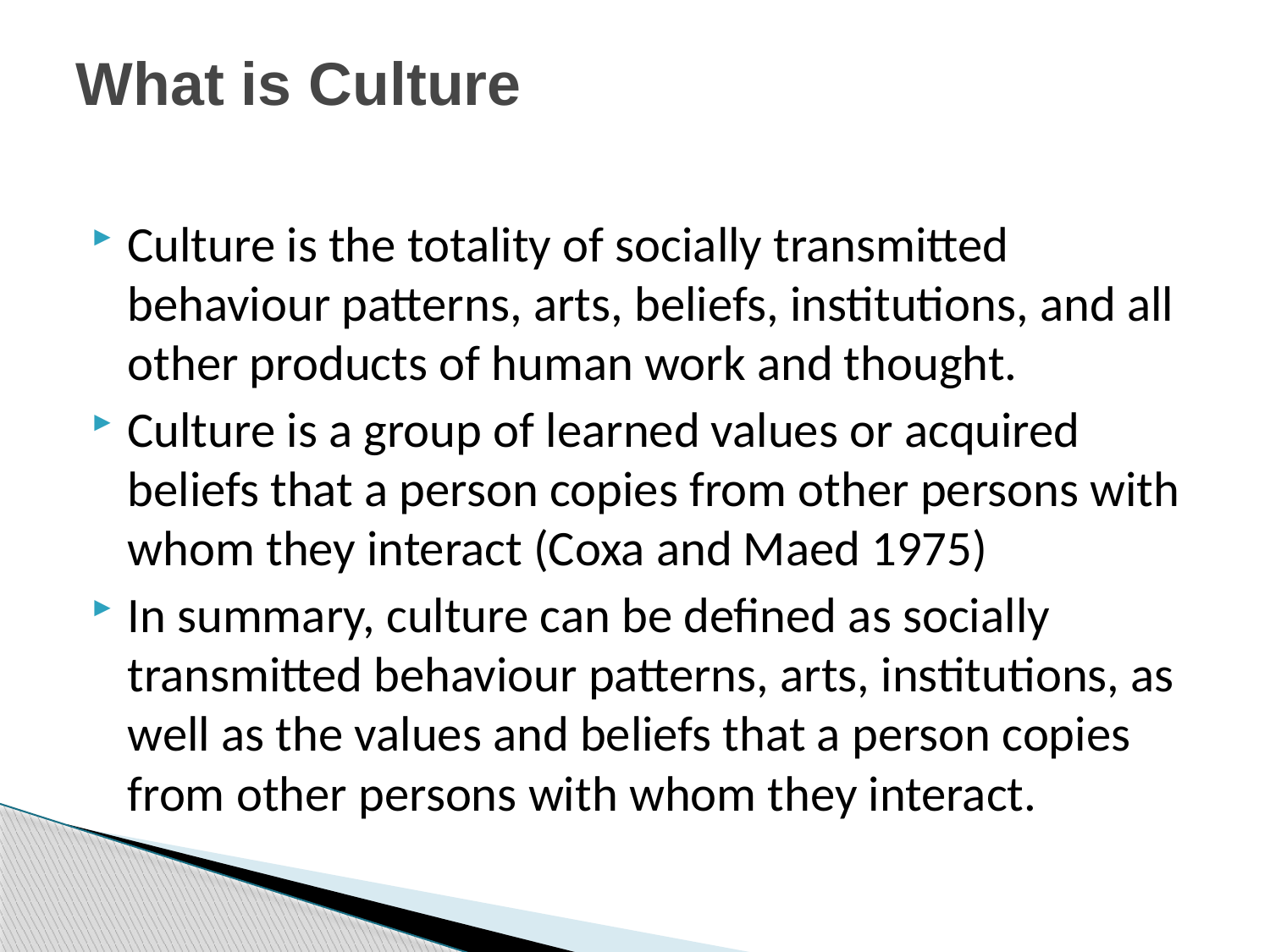

# What is Culture
Culture is the totality of socially transmitted behaviour patterns, arts, beliefs, institutions, and all other products of human work and thought.
Culture is a group of learned values or acquired beliefs that a person copies from other persons with whom they interact (Coxa and Maed 1975)
In summary, culture can be defined as socially transmitted behaviour patterns, arts, institutions, as well as the values and beliefs that a person copies from other persons with whom they interact.